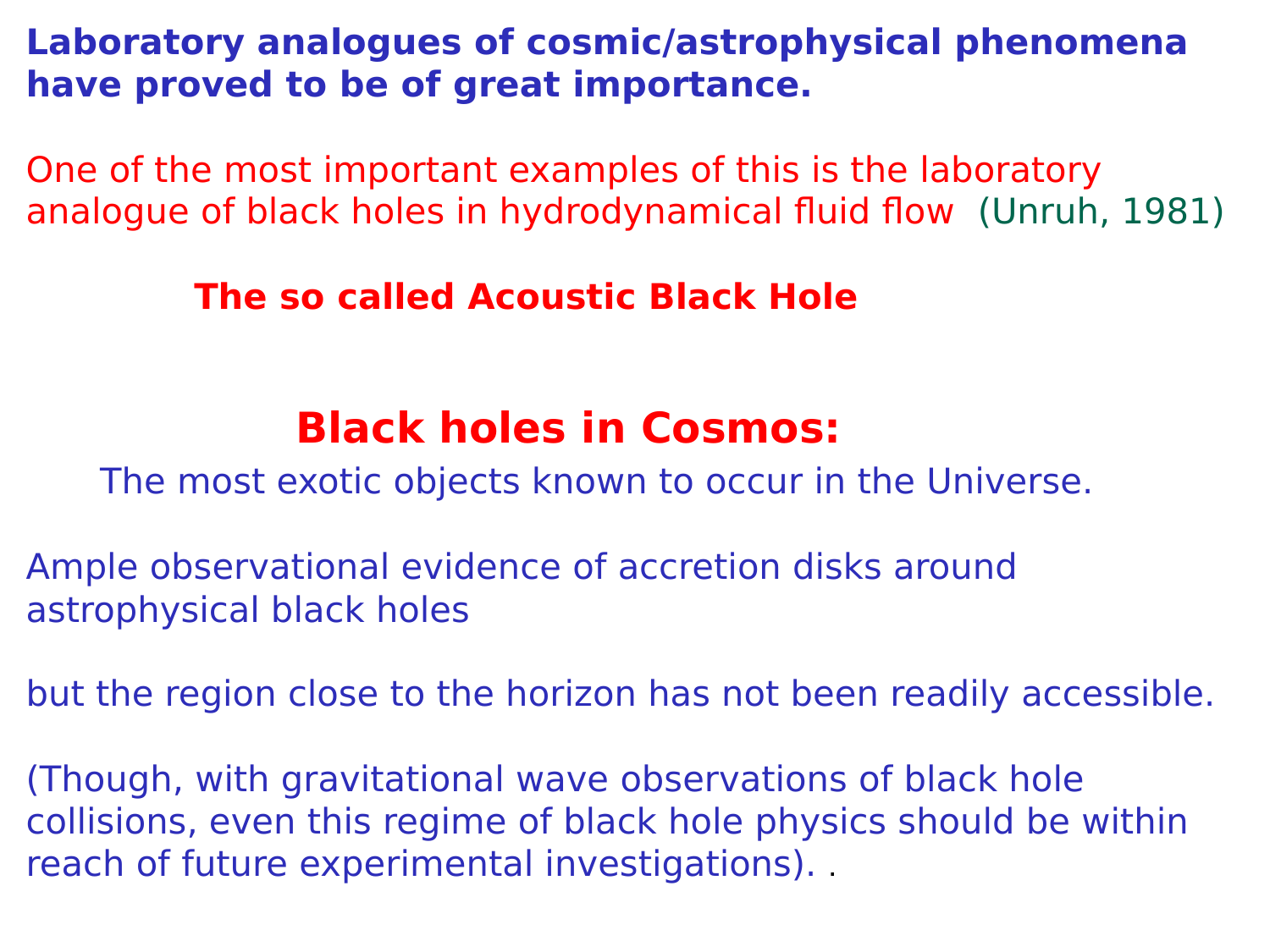

Laboratory analogues of cosmic/astrophysical phenomena have proved to be of great importance.

One of the most important examples of this is the laboratory analogue of black holes in hydrodynamical fluid flow  (Unruh, 1981)

               The so called Acoustic Black Hole

                      Black holes in Cosmos:
     The most exotic objects known to occur in the Universe.

Ample observational evidence of accretion disks around
astrophysical black holes

but the region close to the horizon has not been readily accessible.

(Though, with gravitational wave observations of black hole collisions, even this regime of black hole physics should be within reach of future experimental investigations). .